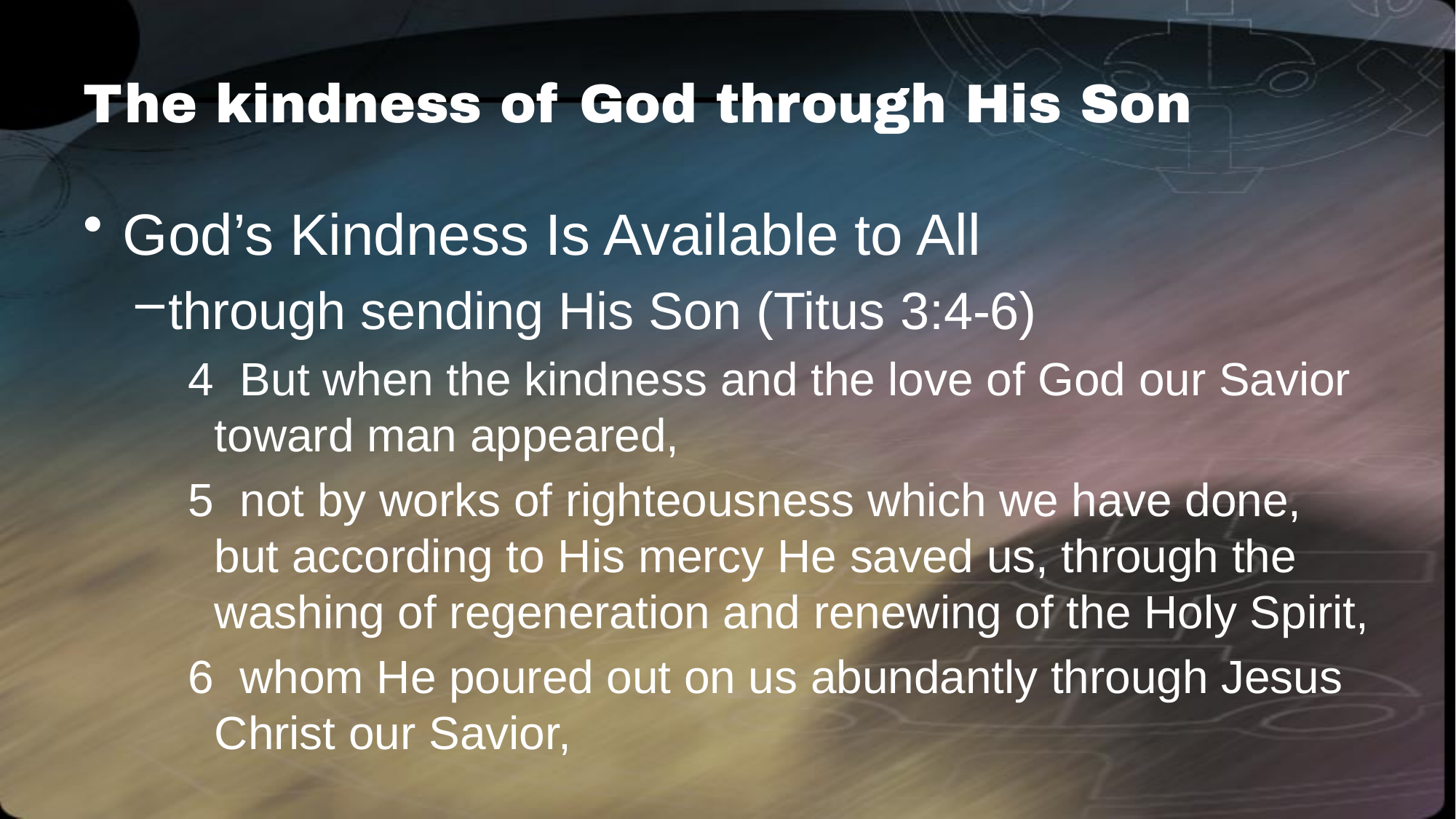

# The kindness of God through His Son
God’s Kindness Is Available to All
through sending His Son (Titus 3:4-6)
4  But when the kindness and the love of God our Savior toward man appeared,
5  not by works of righteousness which we have done, but according to His mercy He saved us, through the washing of regeneration and renewing of the Holy Spirit,
6  whom He poured out on us abundantly through Jesus Christ our Savior,